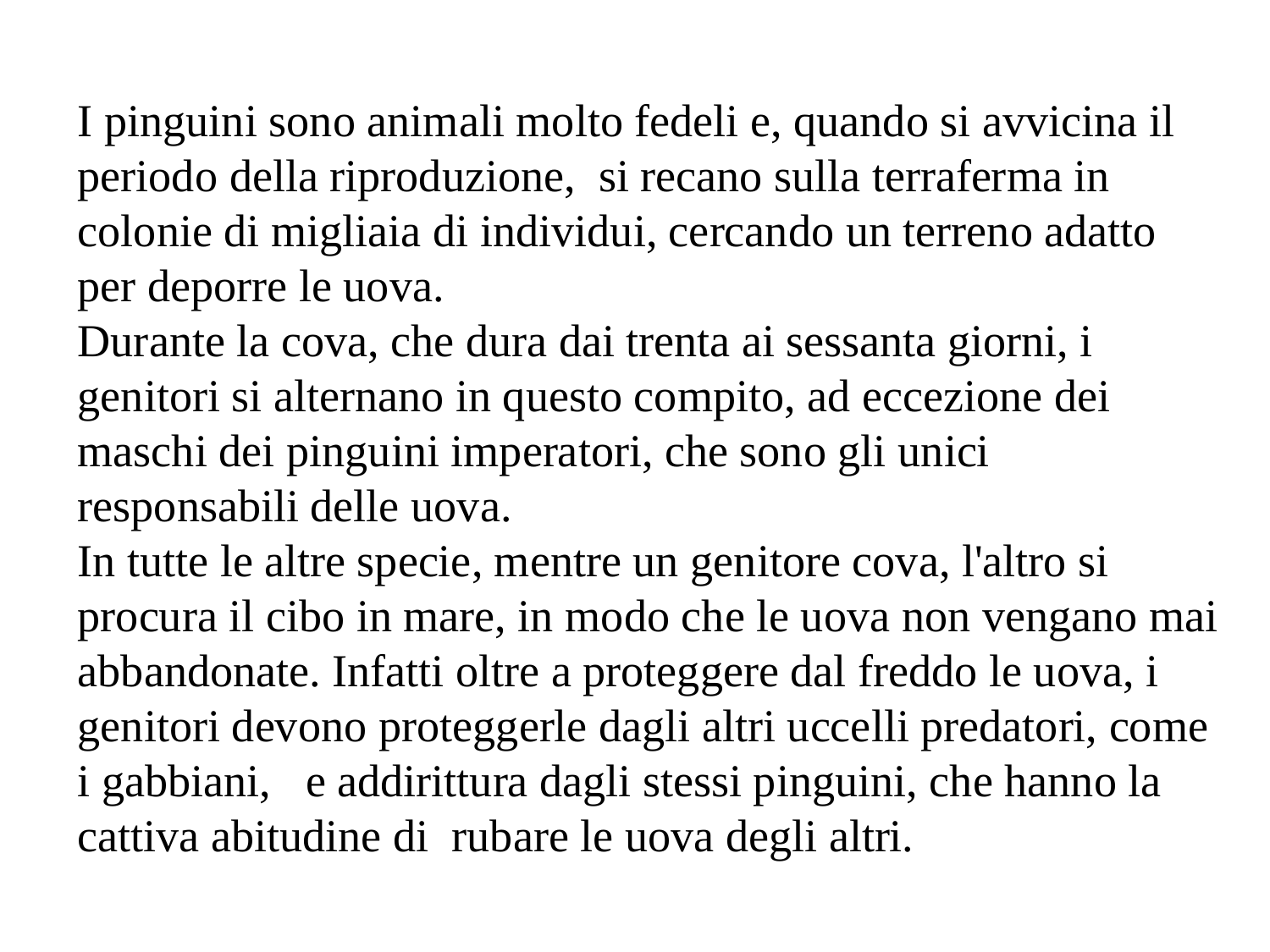

I pinguini sono animali molto fedeli e, quando si avvicina il periodo della riproduzione,  si recano sulla terraferma in colonie di migliaia di individui, cercando un terreno adatto per deporre le uova.
Durante la cova, che dura dai trenta ai sessanta giorni, i genitori si alternano in questo compito, ad eccezione dei maschi dei pinguini imperatori, che sono gli unici responsabili delle uova.
In tutte le altre specie, mentre un genitore cova, l'altro si procura il cibo in mare, in modo che le uova non vengano mai abbandonate. Infatti oltre a proteggere dal freddo le uova, i genitori devono proteggerle dagli altri uccelli predatori, come i gabbiani,   e addirittura dagli stessi pinguini, che hanno la cattiva abitudine di  rubare le uova degli altri.